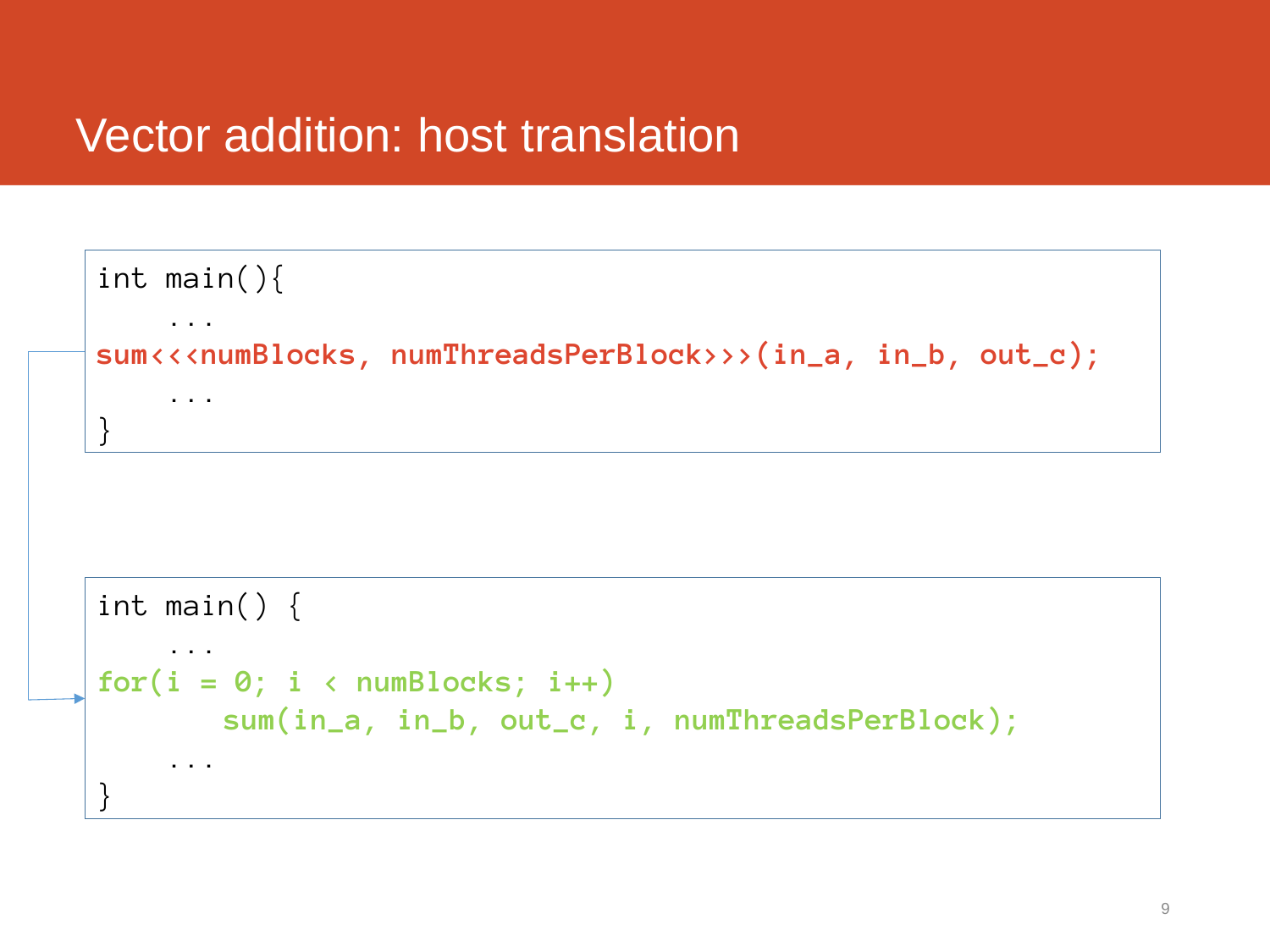

# Vector addition: host translation
int main(){
    ...
sum<<<numBlocks, numThreadsPerBlock>>>(in_a, in_b, out_c);
    ...
}
int main() {
    ...
for(i = 0; i < numBlocks; i++)
	sum(in_a, in_b, out_c, i, numThreadsPerBlock);
    ...
}
9